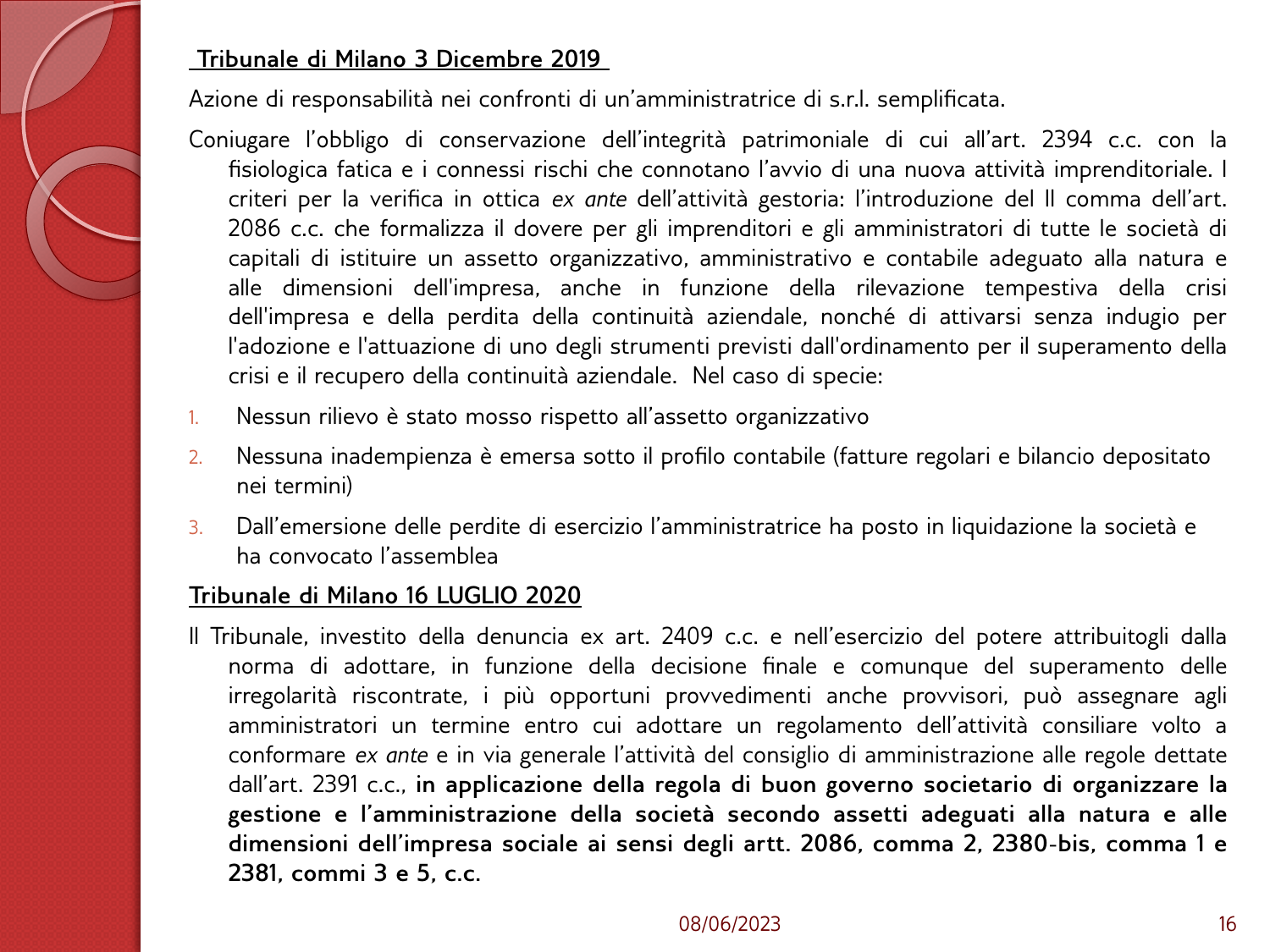

Tribunale di Milano 3 Dicembre 2019
Azione di responsabilità nei confronti di un’amministratrice di s.r.l. semplificata.
Coniugare l’obbligo di conservazione dell’integrità patrimoniale di cui all’art. 2394 c.c. con la fisiologica fatica e i connessi rischi che connotano l’avvio di una nuova attività imprenditoriale. I criteri per la verifica in ottica ex ante dell’attività gestoria: l’introduzione del II comma dell’art. 2086 c.c. che formalizza il dovere per gli imprenditori e gli amministratori di tutte le società di capitali di istituire un assetto organizzativo, amministrativo e contabile adeguato alla natura e alle dimensioni dell'impresa, anche in funzione della rilevazione tempestiva della crisi dell'impresa e della perdita della continuità aziendale, nonché di attivarsi senza indugio per l'adozione e l'attuazione di uno degli strumenti previsti dall'ordinamento per il superamento della crisi e il recupero della continuità aziendale.  Nel caso di specie:
Nessun rilievo è stato mosso rispetto all’assetto organizzativo
Nessuna inadempienza è emersa sotto il profilo contabile (fatture regolari e bilancio depositato nei termini)
Dall’emersione delle perdite di esercizio l’amministratrice ha posto in liquidazione la società e ha convocato l’assemblea
Tribunale di Milano 16 LUGLIO 2020
Il Tribunale, investito della denuncia ex art. 2409 c.c. e nell’esercizio del potere attribuitogli dalla norma di adottare, in funzione della decisione finale e comunque del superamento delle irregolarità riscontrate, i più opportuni provvedimenti anche provvisori, può assegnare agli amministratori un termine entro cui adottare un regolamento dell’attività consiliare volto a conformare ex ante e in via generale l’attività del consiglio di amministrazione alle regole dettate dall’art. 2391 c.c., in applicazione della regola di buon governo societario di organizzare la gestione e l’amministrazione della società secondo assetti adeguati alla natura e alle dimensioni dell’impresa sociale ai sensi degli artt. 2086, comma 2, 2380-bis, comma 1 e 2381, commi 3 e 5, c.c.

08/06/2023
16